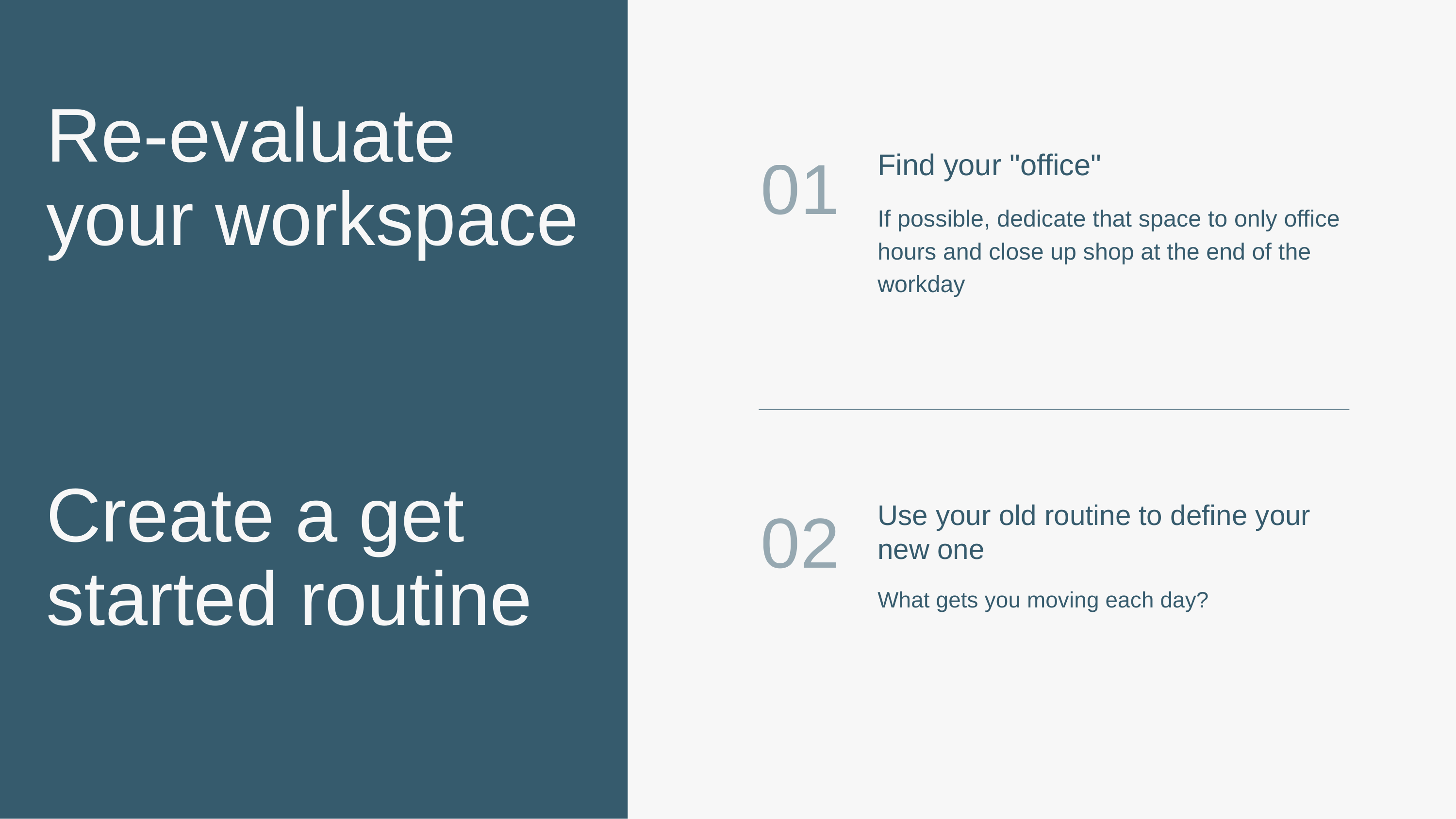

Re-evaluate your workspace
Find your "office"
If possible, dedicate that space to only office hours and close up shop at the end of the workday
01

Create a get started routine
Use your old routine to define your new one
What gets you moving each day?

02